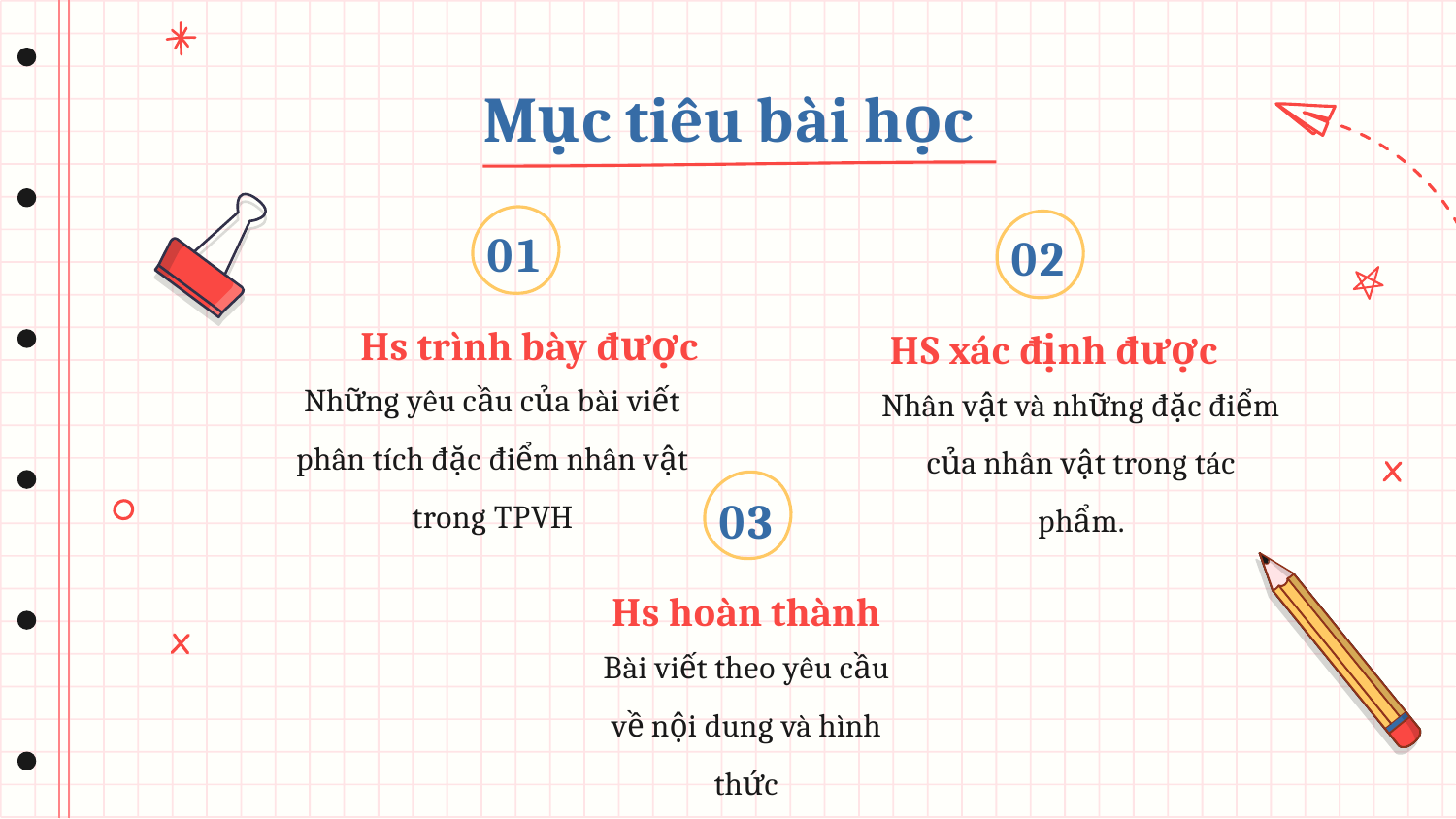

Mục tiêu bài học

01
02
# Hs trình bày được
HS xác định được
Những yêu cầu của bài viết phân tích đặc điểm nhân vật trong TPVH
Nhân vật và những đặc điểm của nhân vật trong tác phẩm.

03

Hs hoàn thành
Bài viết theo yêu cầu về nội dung và hình thức